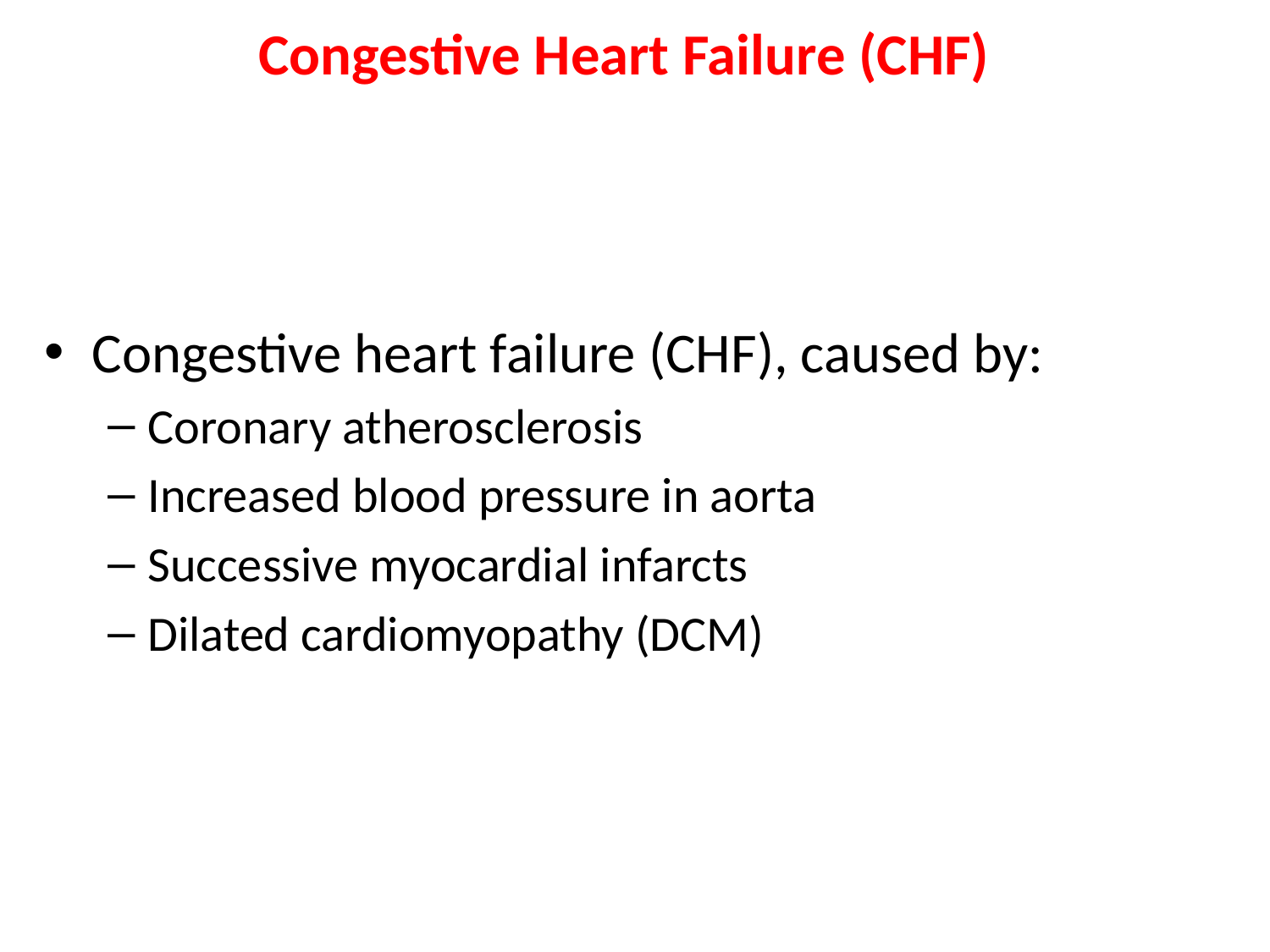

# Congestive Heart Failure (CHF)
Congestive heart failure (CHF), caused by:
Coronary atherosclerosis
Increased blood pressure in aorta
Successive myocardial infarcts
Dilated cardiomyopathy (DCM)